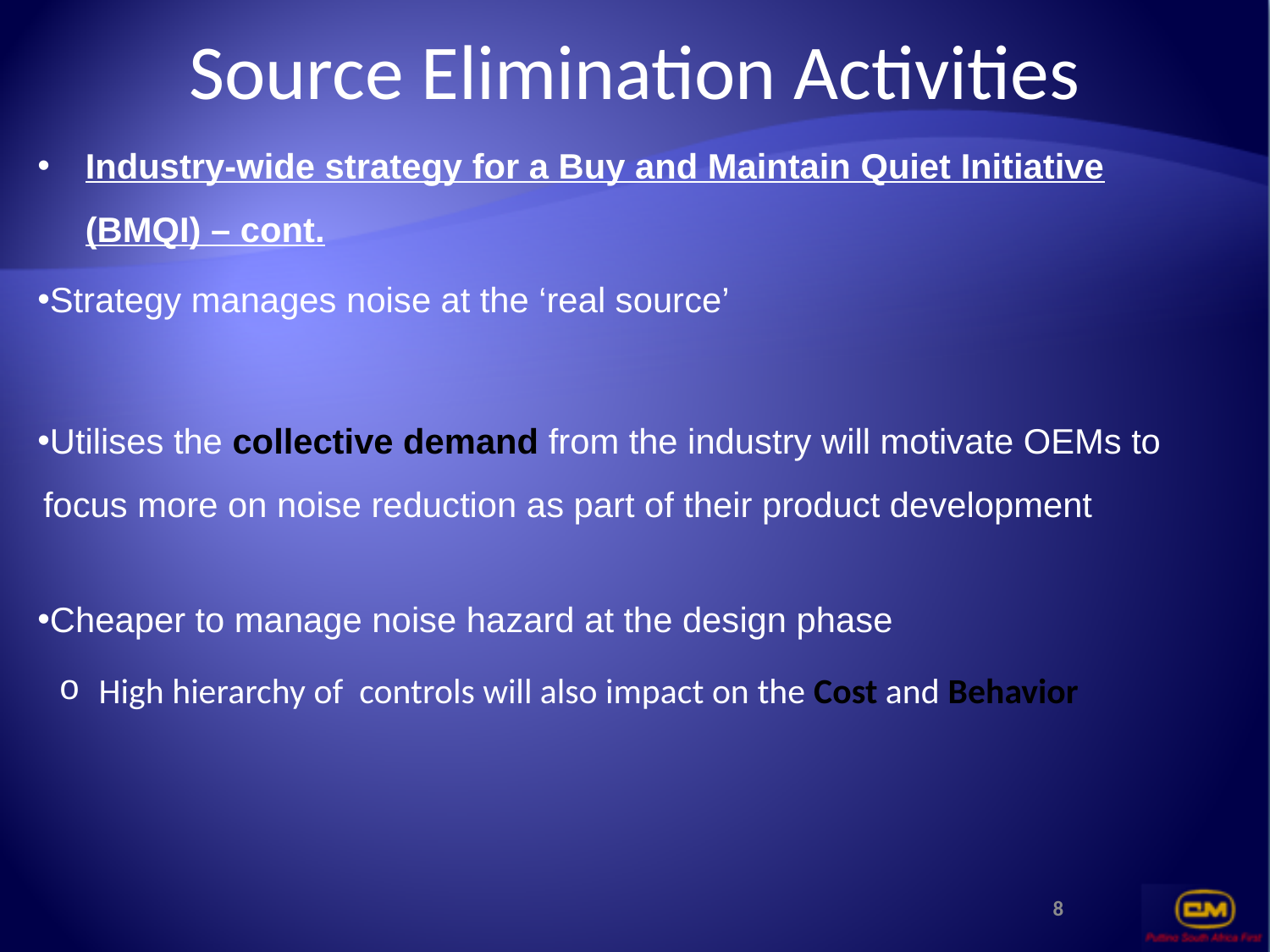

# Source Elimination Activities
Industry-wide strategy for a Buy and Maintain Quiet Initiative (BMQI) – cont.
Strategy manages noise at the ‘real source’

Utilises the collective demand from the industry will motivate OEMs to focus more on noise reduction as part of their product development

Cheaper to manage noise hazard at the design phase
High hierarchy of  controls will also impact on the Cost and Behavior

8